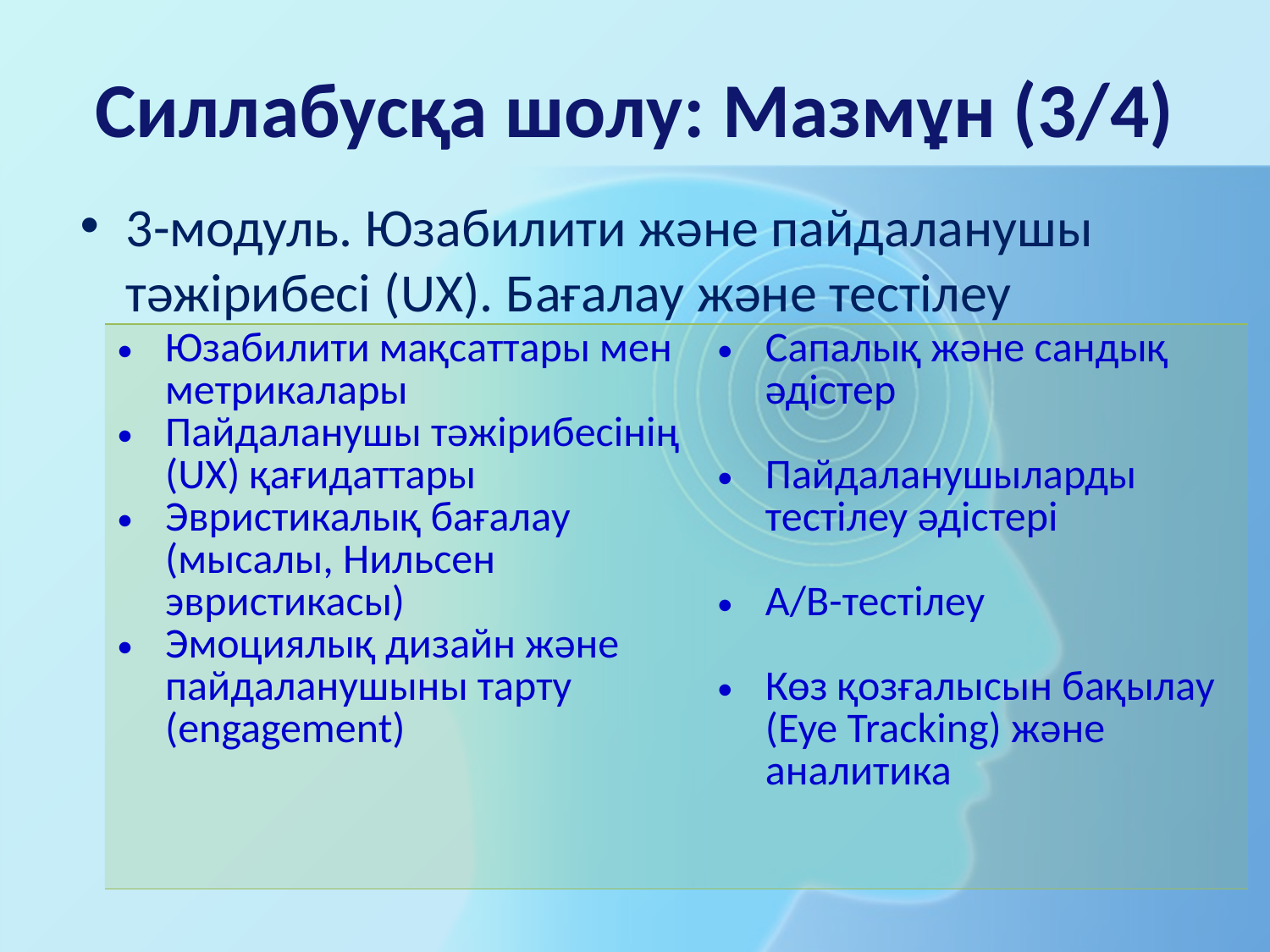

# Силлабусқа шолу: Мазмұн (3/4)
3-модуль. Юзабилити және пайдаланушы тәжірибесі (UX). Бағалау және тестілеу
| Юзабилити мақсаттары мен метрикалары Пайдаланушы тәжірибесінің (UX) қағидаттары Эвристикалық бағалау (мысалы, Нильсен эвристикасы) Эмоциялық дизайн және пайдаланушыны тарту (engagement) | Сапалық және сандық әдістер Пайдаланушыларды тестілеу әдістері A/B-тестілеу Көз қозғалысын бақылау (Eye Tracking) және аналитика |
| --- | --- |